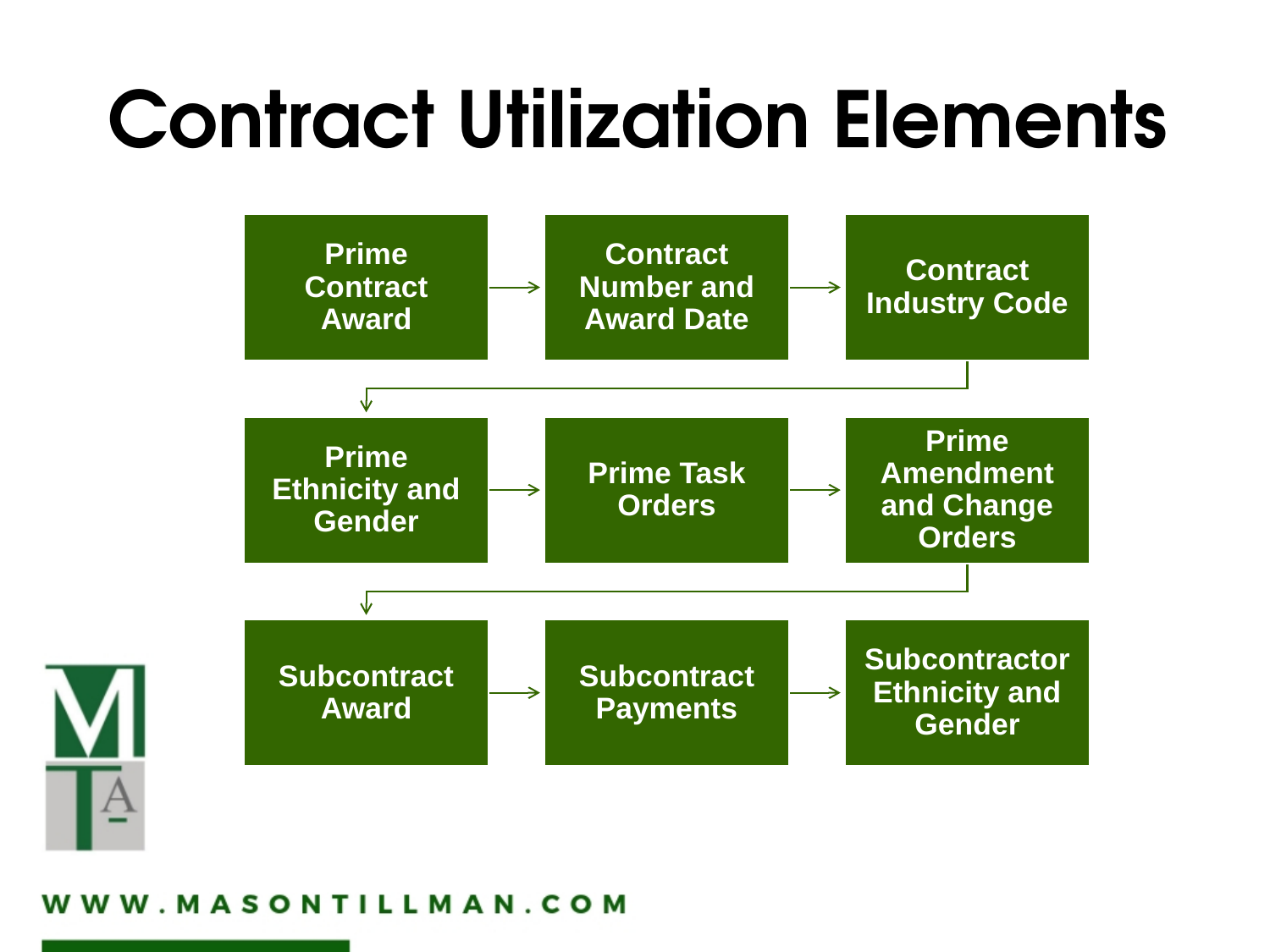

Contract Utilization Elements

Prime Contract Award

Contract Number and Award Date

Contract Industry Code

Prime Ethnicity and Gender

Prime Task Orders

Prime Amendment and Change Orders

Subcontract Award

Subcontract Payments
Subcontractor Ethnicity and Gender